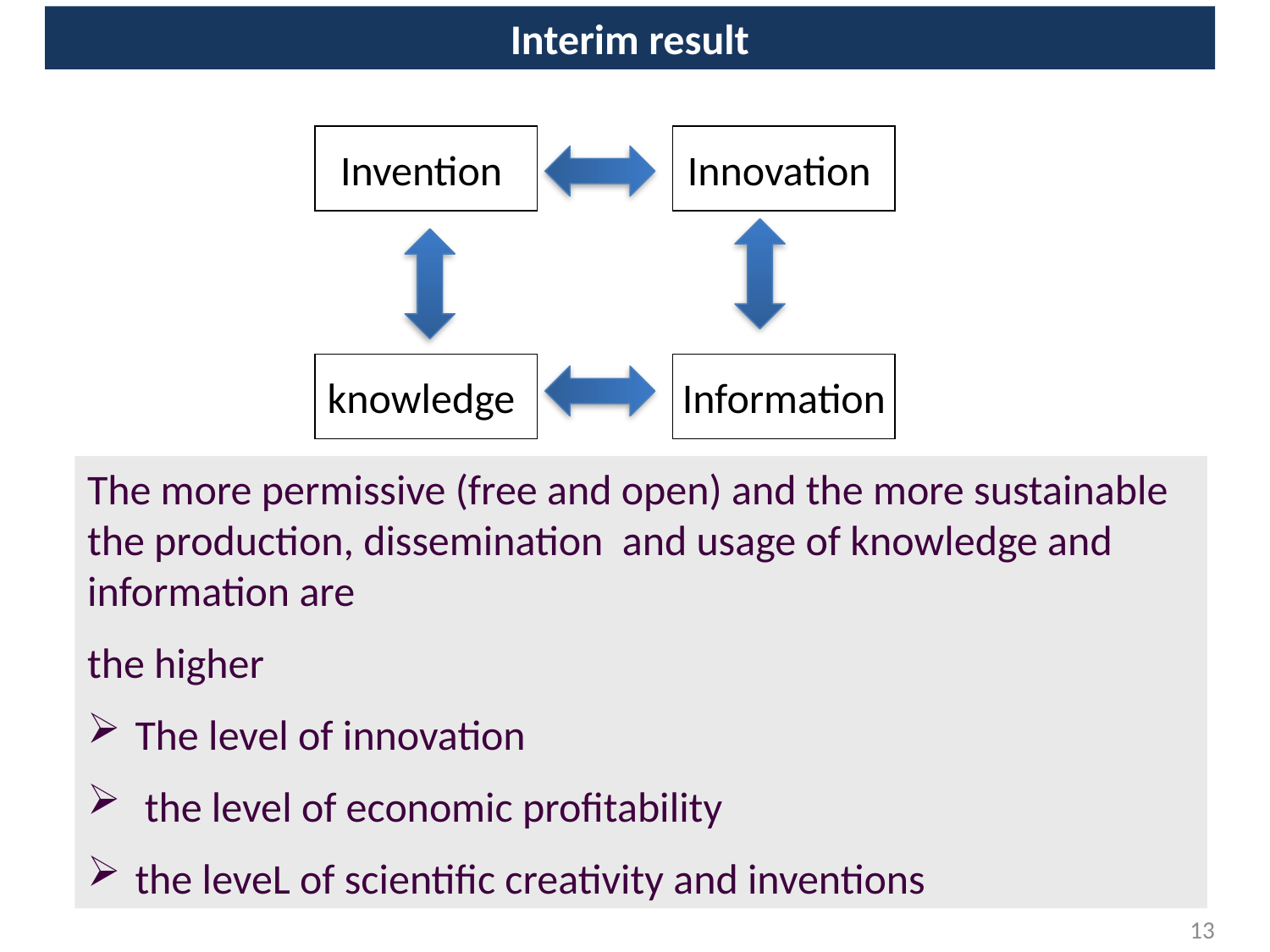

Interim result

Invention
Innovation

knowledge
Information
The more permissive (free and open) and the more sustainable the production, dissemination  and usage of knowledge and information are
the higher
The level of innovation
 the level of economic profitability
the leveL of scientific creativity and inventions